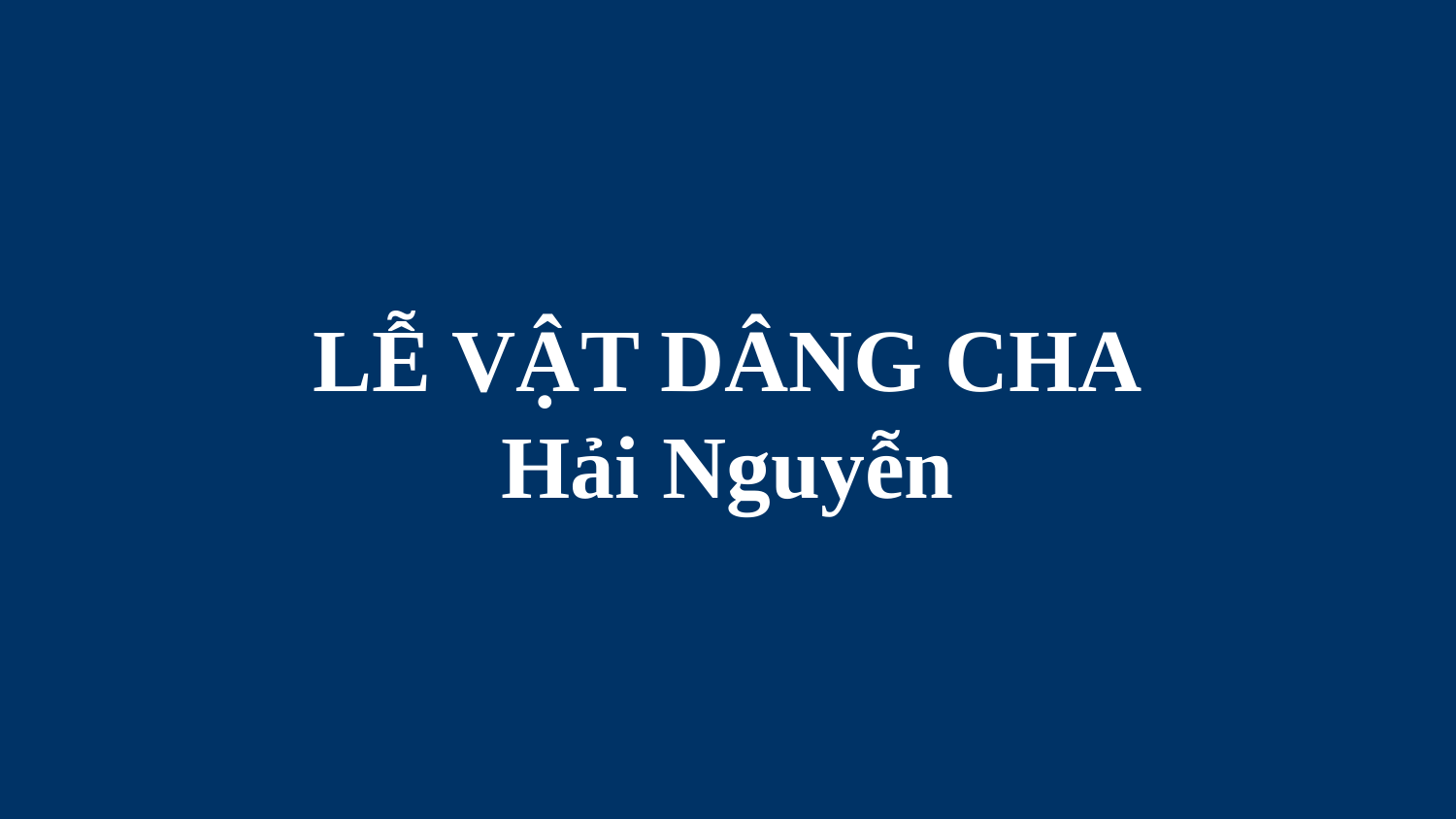

# LỄ VẬT DÂNG CHA Hải Nguyễn